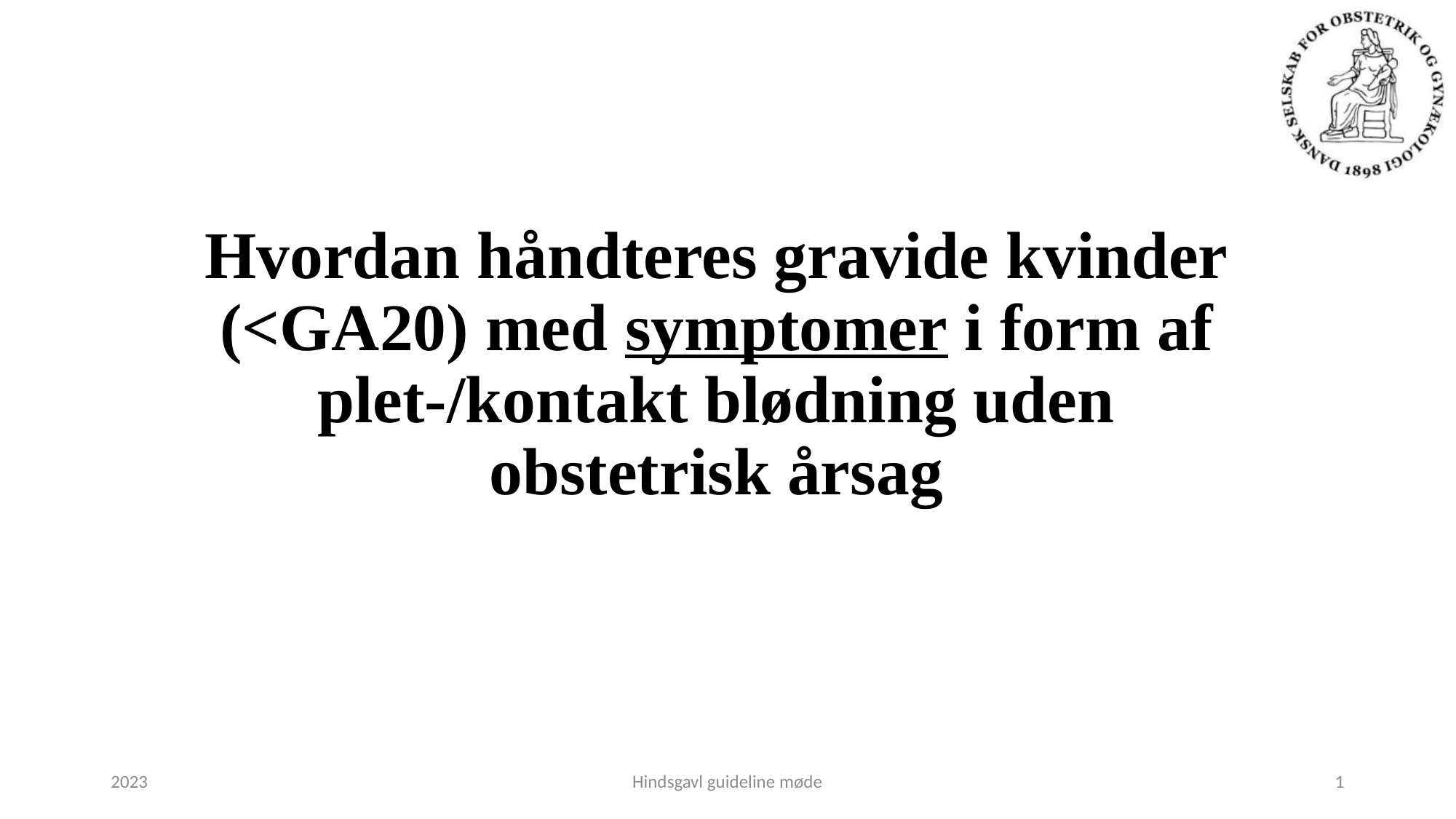

# Hvordan håndteres gravide kvinder (<GA20) med symptomer i form af plet-/kontakt blødning uden obstetrisk årsag
2023
Hindsgavl guideline møde
1